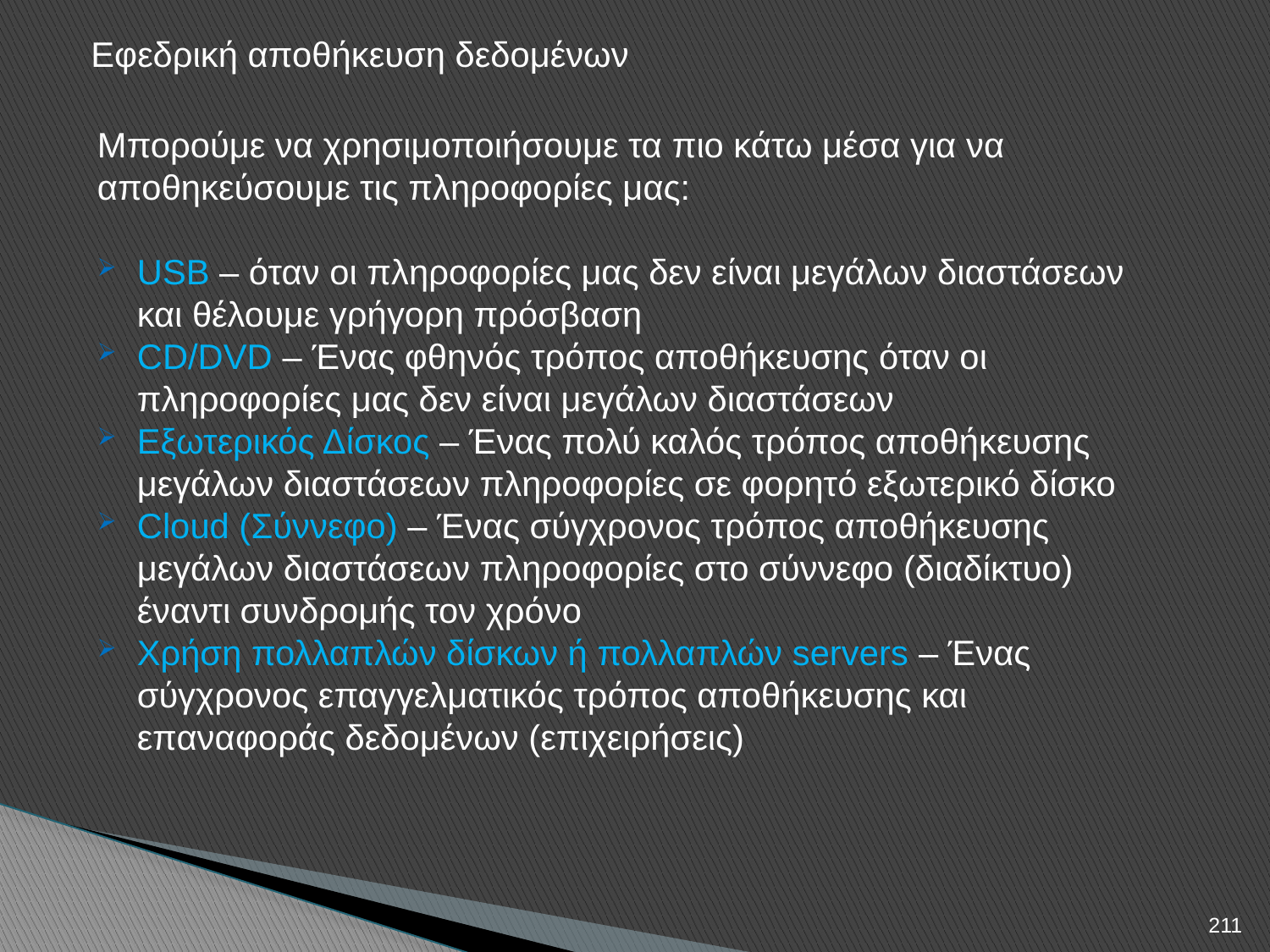

Εφεδρική αποθήκευση δεδομένων
Μπορούμε να χρησιμοποιήσουμε τα πιο κάτω μέσα για να αποθηκεύσουμε τις πληροφορίες μας:

USB – όταν οι πληροφορίες μας δεν είναι μεγάλων διαστάσεων και θέλουμε γρήγορη πρόσβαση
CD/DVD – Ένας φθηνός τρόπος αποθήκευσης όταν οι πληροφορίες μας δεν είναι μεγάλων διαστάσεων
Εξωτερικός Δίσκος – Ένας πολύ καλός τρόπος αποθήκευσης μεγάλων διαστάσεων πληροφορίες σε φορητό εξωτερικό δίσκο
Cloud (Σύννεφο) – Ένας σύγχρονος τρόπος αποθήκευσης μεγάλων διαστάσεων πληροφορίες στο σύννεφο (διαδίκτυο) έναντι συνδρομής τον χρόνο
Χρήση πολλαπλών δίσκων ή πολλαπλών servers – Ένας σύγχρονος επαγγελματικός τρόπος αποθήκευσης και επαναφοράς δεδομένων (επιχειρήσεις)

211